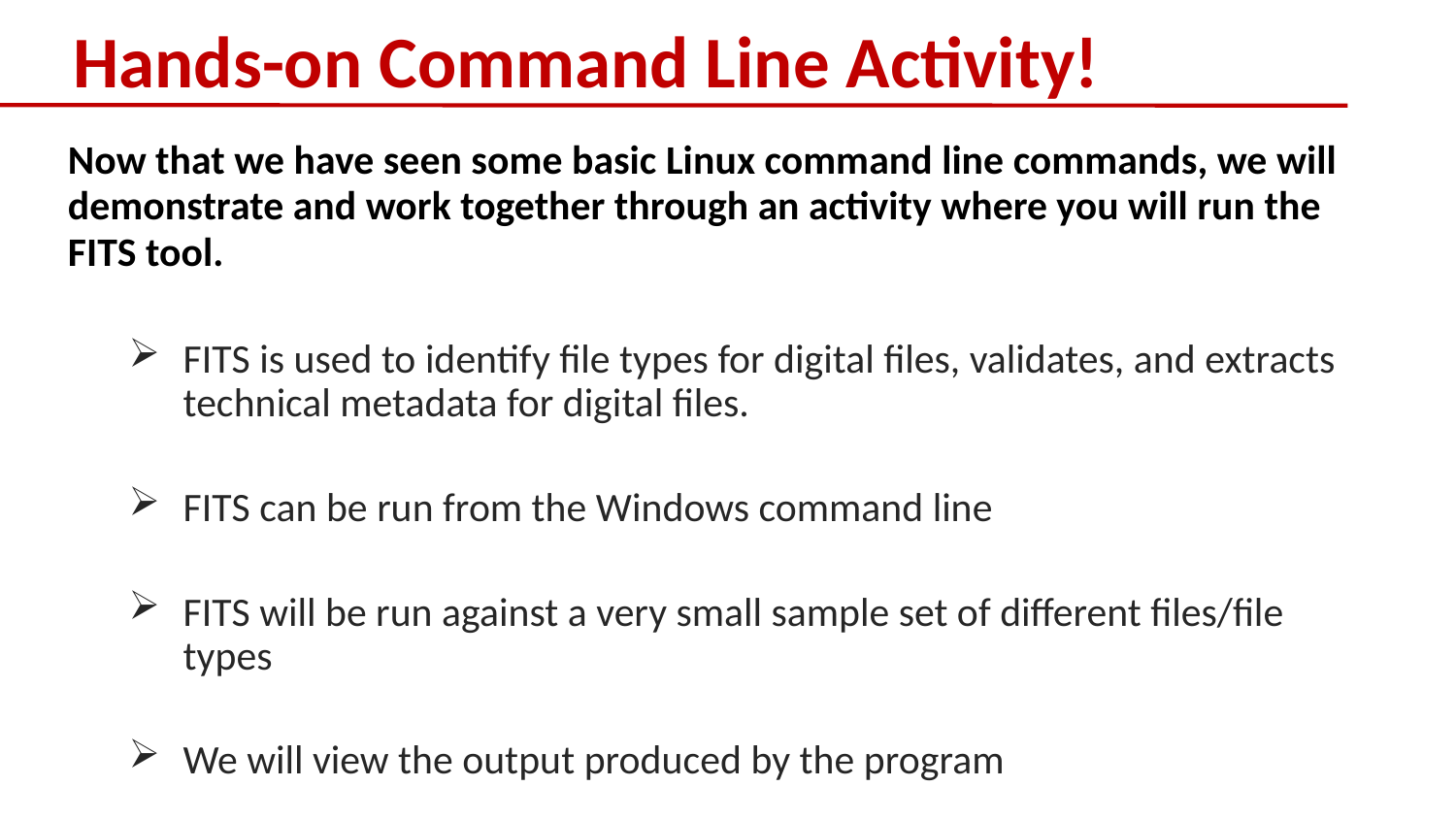

# Hands-on Command Line Activity!
Now that we have seen some basic Linux command line commands, we will demonstrate and work together through an activity where you will run the FITS tool.
FITS is used to identify file types for digital files, validates, and extracts technical metadata for digital files.
FITS can be run from the Windows command line
FITS will be run against a very small sample set of different files/file types
We will view the output produced by the program